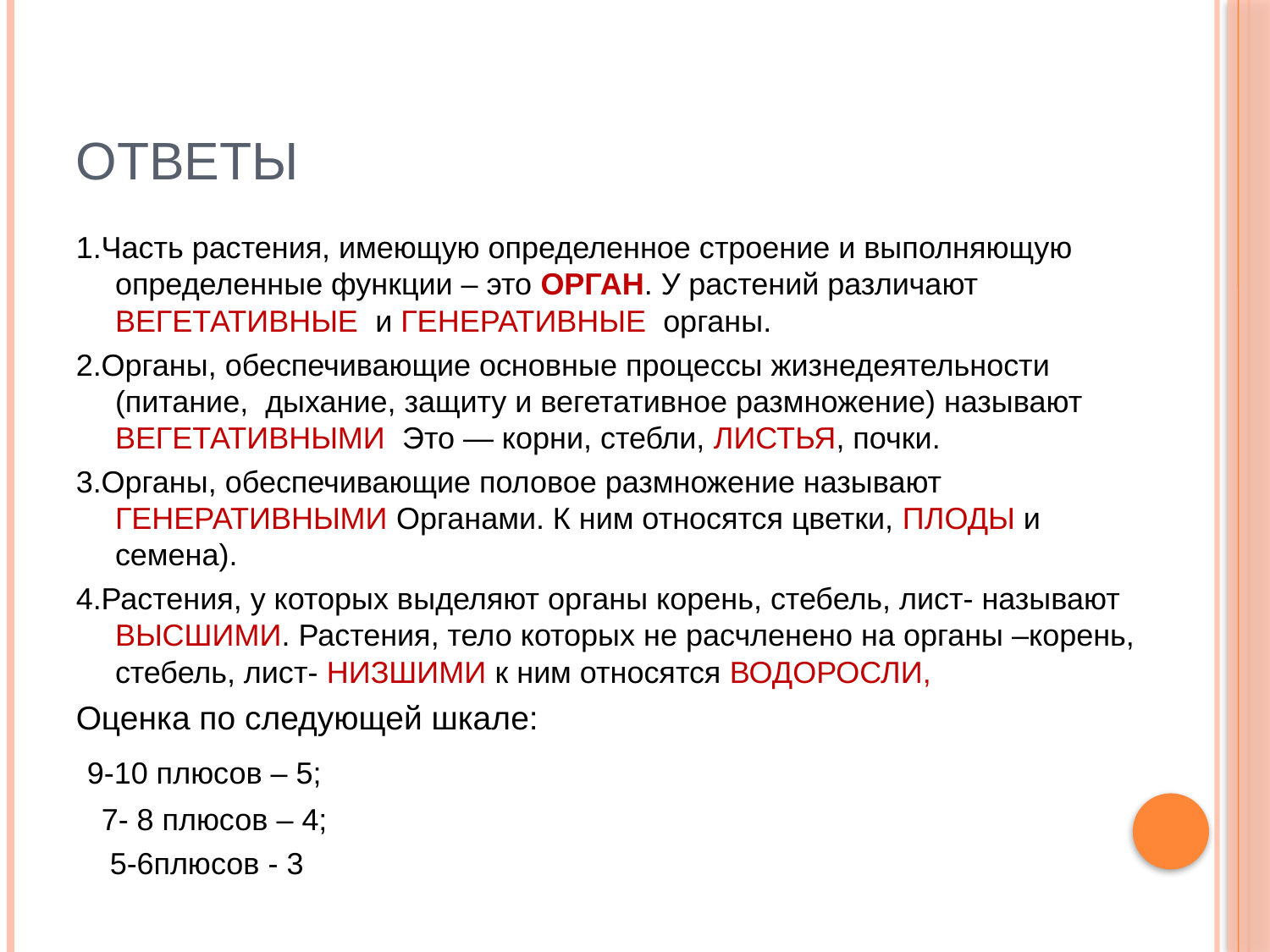

# Ответы
1.Часть растения, имеющую определенное строение и выполняющую определенные функции – это ОРГАН. У растений различают ВЕГЕТАТИВНЫЕ  и ГЕНЕРАТИВНЫЕ  органы.
2.Органы, обеспечивающие основные процессы жизнедеятельности (питание,  дыхание, защиту и вегетативное размножение) называют ВЕГЕТАТИВНЫМИ  Это — корни, стебли, ЛИСТЬЯ, почки.
3.Органы, обеспечивающие половое размножение называют ГЕНЕРАТИВНЫМИ Органами. К ним относятся цветки, ПЛОДЫ и семена).
4.Растения, у которых выделяют органы корень, стебель, лист- называют ВЫСШИМИ. Растения, тело которых не расчленено на органы –корень, стебель, лист- НИЗШИМИ к ним относятся ВОДОРОСЛИ,
Оценка по следующей шкале:
 9-10 плюсов – 5;
   7- 8 плюсов – 4;
    5-6плюсов - 3